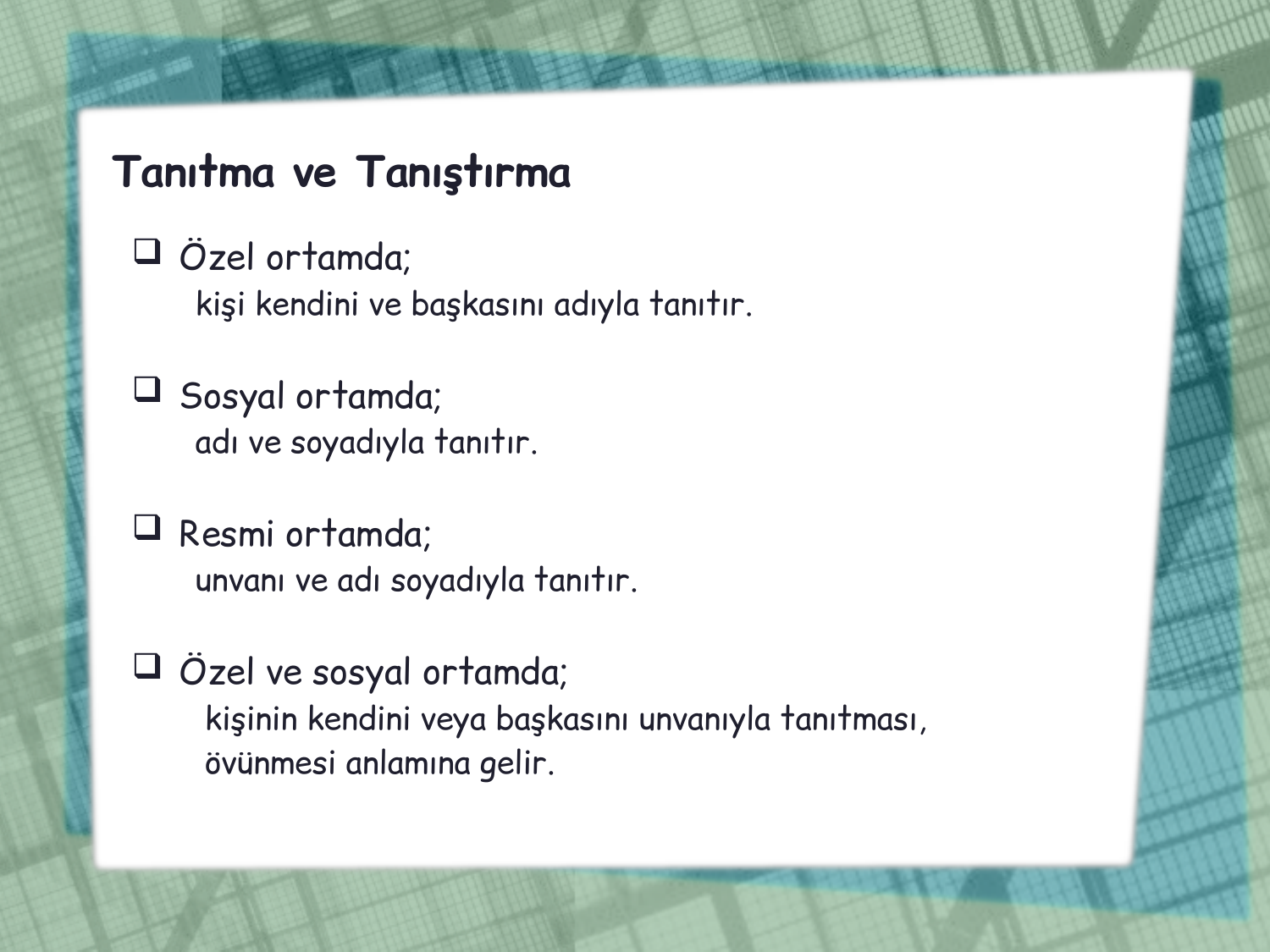

# Tanıtma ve Tanıştırma
Özel ortamda;
kişi kendini ve başkasını adıyla tanıtır.

Sosyal ortamda;
adı ve soyadıyla tanıtır.

Resmi ortamda;
unvanı ve adı soyadıyla tanıtır.

Özel ve sosyal ortamda;
 kişinin kendini veya başkasını unvanıyla tanıtması,
 övünmesi anlamına gelir.